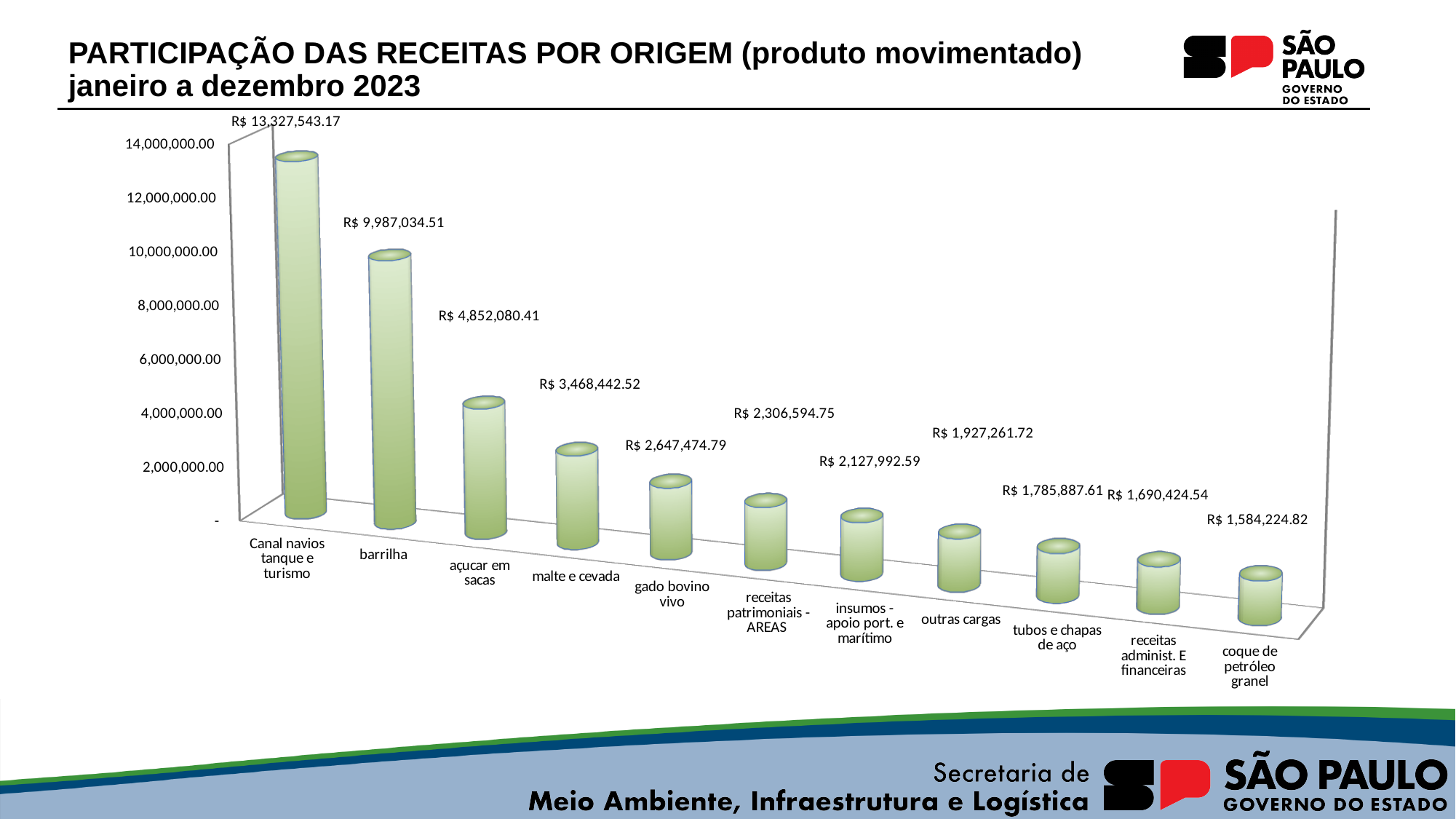

# PARTICIPAÇÃO DAS RECEITAS POR ORIGEM (produto movimentado)   janeiro a dezembro 2023

[unsupported chart]